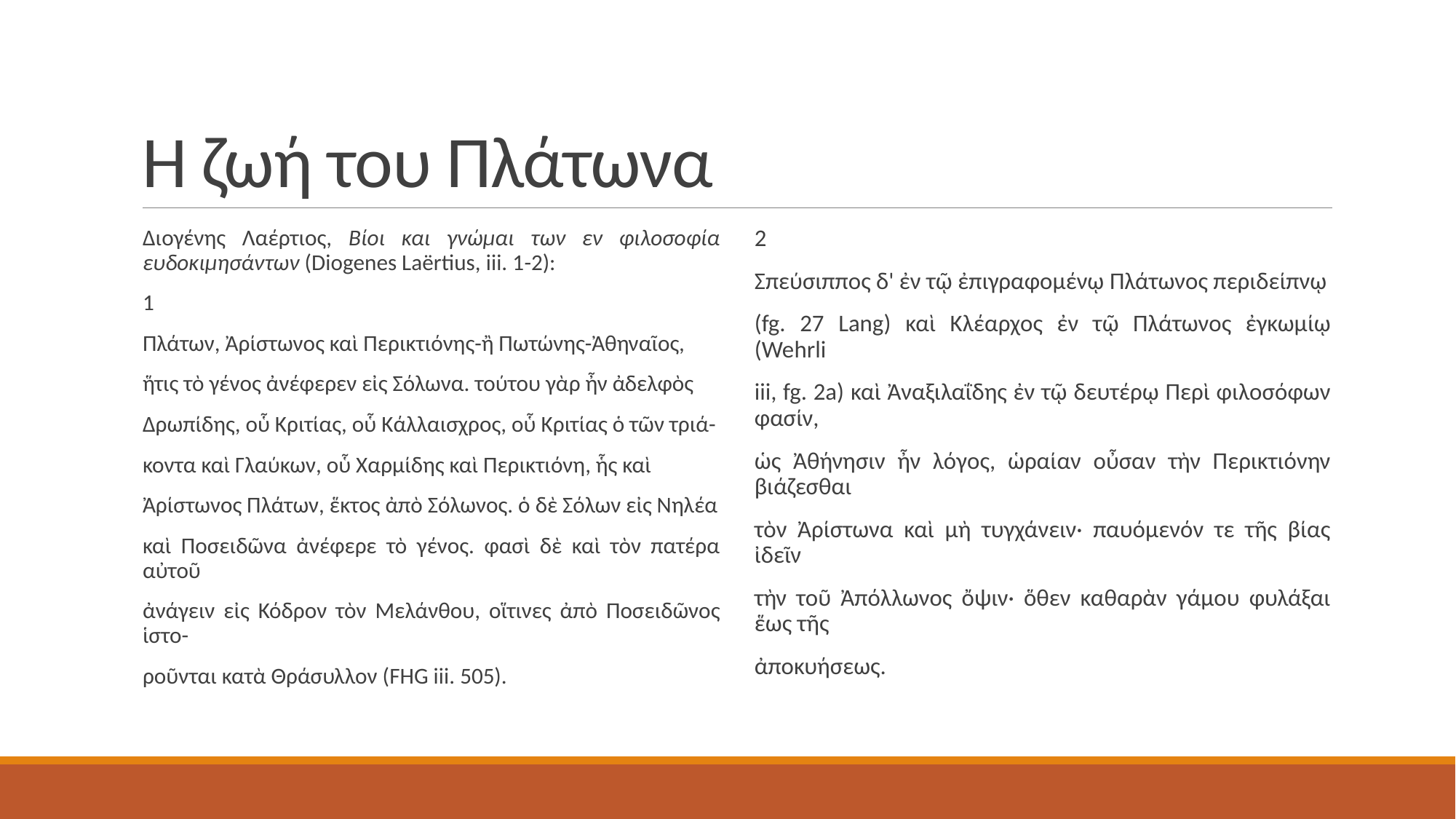

# Η ζωή του Πλάτωνα
Διογένης Λαέρτιος, Βίοι και γνώμαι των εν φιλοσοφία ευδοκιμησάντων (Diogenes Laërtius, iii. 1-2):
1
Πλάτων, Ἀρίστωνος καὶ Περικτιόνης-ἢ Πωτώνης-Ἀθηναῖος,
ἥτις τὸ γένος ἀνέφερεν εἰς Σόλωνα. τούτου γὰρ ἦν ἀδελφὸς
Δρωπίδης, οὗ Κριτίας, οὗ Κάλλαισχρος, οὗ Κριτίας ὁ τῶν τριά-
κοντα καὶ Γλαύκων, οὗ Χαρμίδης καὶ Περικτιόνη, ἧς καὶ
Ἀρίστωνος Πλάτων, ἕκτος ἀπὸ Σόλωνος. ὁ δὲ Σόλων εἰς Νηλέα
καὶ Ποσειδῶνα ἀνέφερε τὸ γένος. φασὶ δὲ καὶ τὸν πατέρα αὐτοῦ
ἀνάγειν εἰς Κόδρον τὸν Μελάνθου, οἵτινες ἀπὸ Ποσειδῶνος ἱστο-
ροῦνται κατὰ Θράσυλλον (FHG iii. 505).

2
Σπεύσιππος δ' ἐν τῷ ἐπιγραφομένῳ Πλάτωνος περιδείπνῳ
(fg. 27 Lang) καὶ Κλέαρχος ἐν τῷ Πλάτωνος ἐγκωμίῳ (Wehrli
iii, fg. 2a) καὶ Ἀναξιλαΐδης ἐν τῷ δευτέρῳ Περὶ φιλοσόφων φασίν,
ὡς Ἀθήνησιν ἦν λόγος, ὡραίαν οὖσαν τὴν Περικτιόνην βιάζεσθαι
τὸν Ἀρίστωνα καὶ μὴ τυγχάνειν· παυόμενόν τε τῆς βίας ἰδεῖν
τὴν τοῦ Ἀπόλλωνος ὄψιν· ὅθεν καθαρὰν γάμου φυλάξαι ἕως τῆς
ἀποκυήσεως.